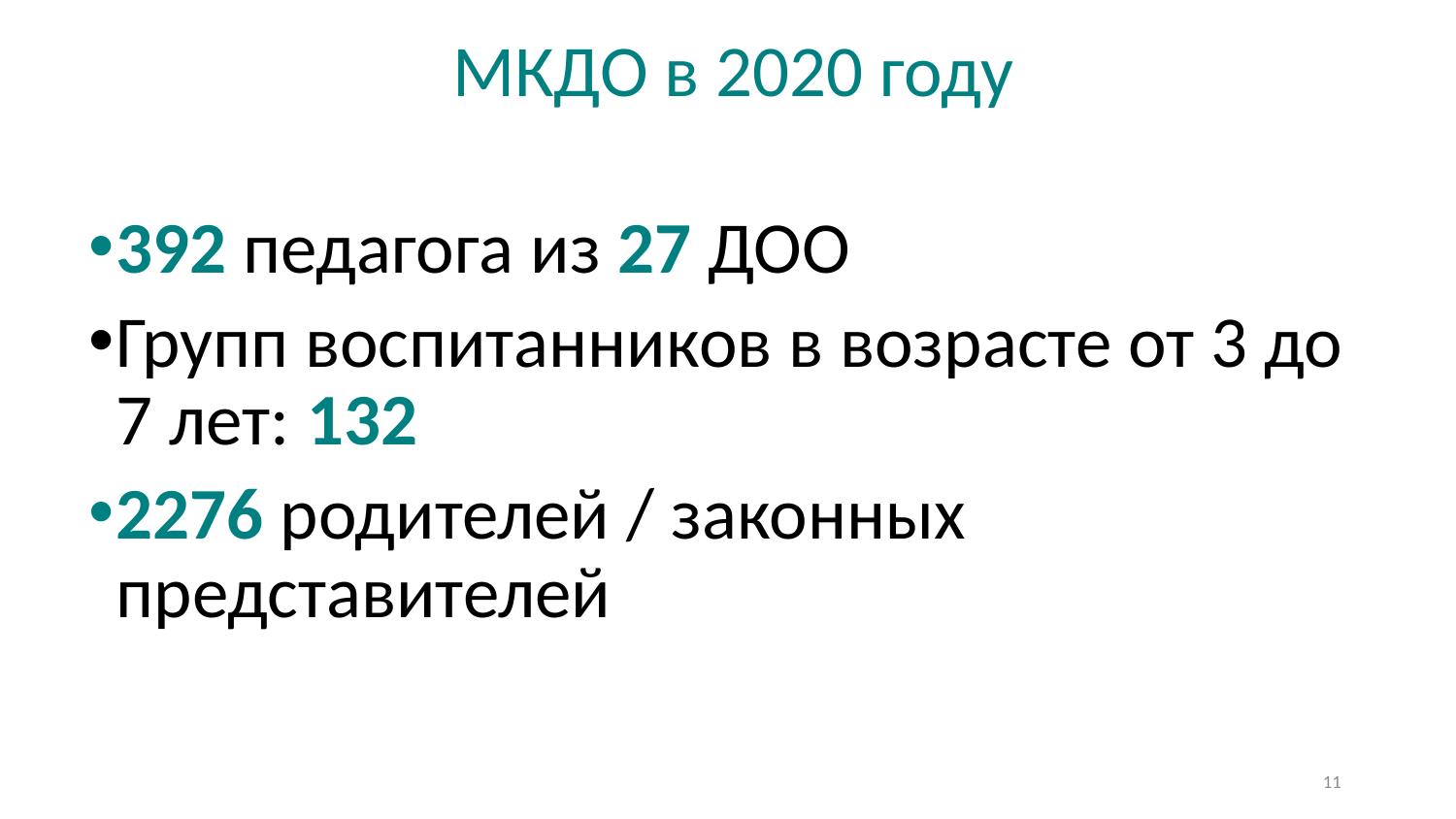

# МКДО в 2020 году
392 педагога из 27 ДОО
Групп воспитанников в возрасте от 3 до 7 лет: 132
2276 родителей / законных представителей
11